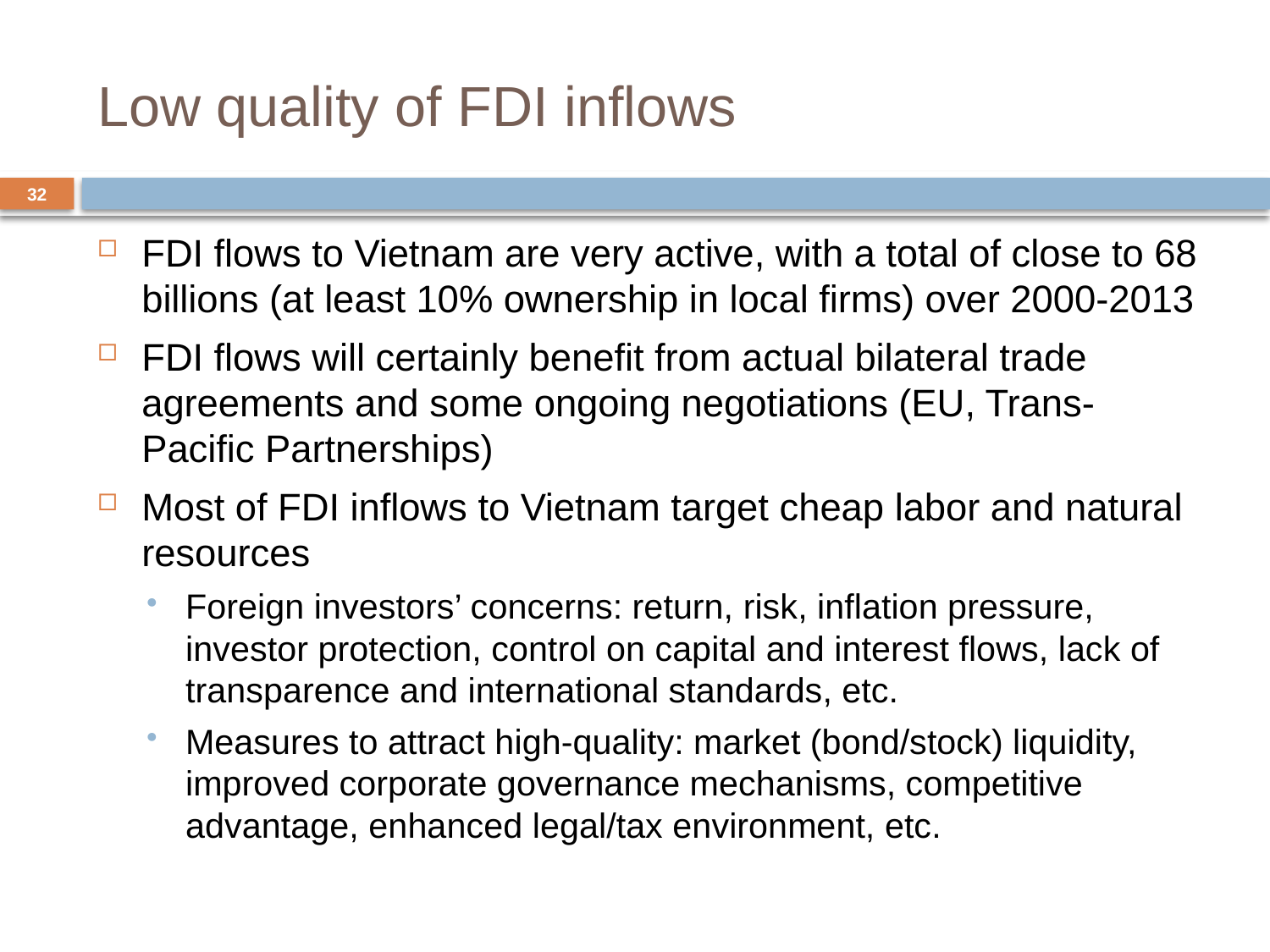

# Low quality of FDI inflows
32
FDI flows to Vietnam are very active, with a total of close to 68 billions (at least 10% ownership in local firms) over 2000-2013
FDI flows will certainly benefit from actual bilateral trade agreements and some ongoing negotiations (EU, Trans-Pacific Partnerships)
Most of FDI inflows to Vietnam target cheap labor and natural resources
Foreign investors’ concerns: return, risk, inflation pressure, investor protection, control on capital and interest flows, lack of transparence and international standards, etc.
Measures to attract high-quality: market (bond/stock) liquidity, improved corporate governance mechanisms, competitive advantage, enhanced legal/tax environment, etc.